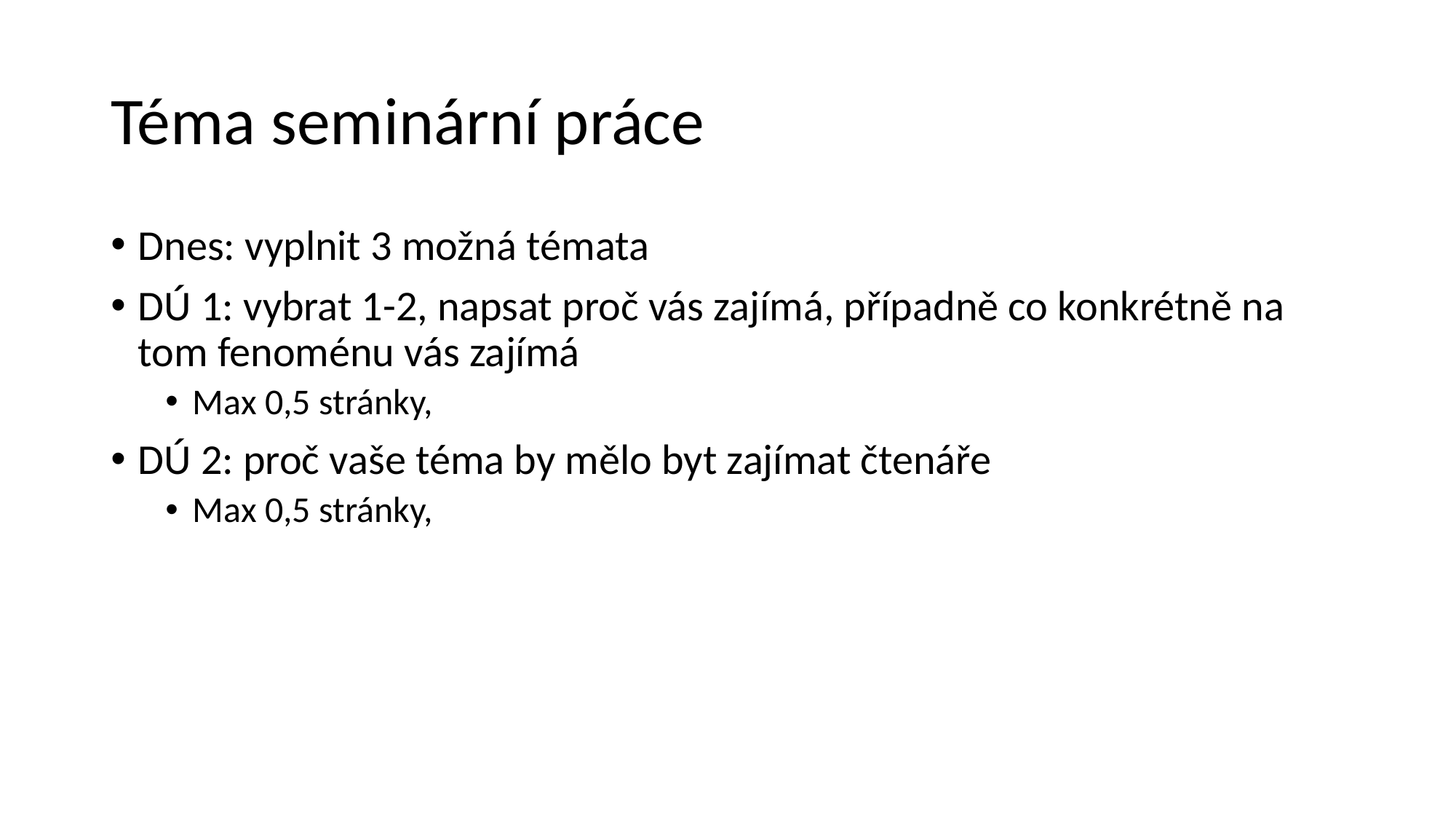

# Téma seminární práce
Dnes: vyplnit 3 možná témata
DÚ 1: vybrat 1-2, napsat proč vás zajímá, případně co konkrétně na tom fenoménu vás zajímá
Max 0,5 stránky,
DÚ 2: proč vaše téma by mělo byt zajímat čtenáře
Max 0,5 stránky,